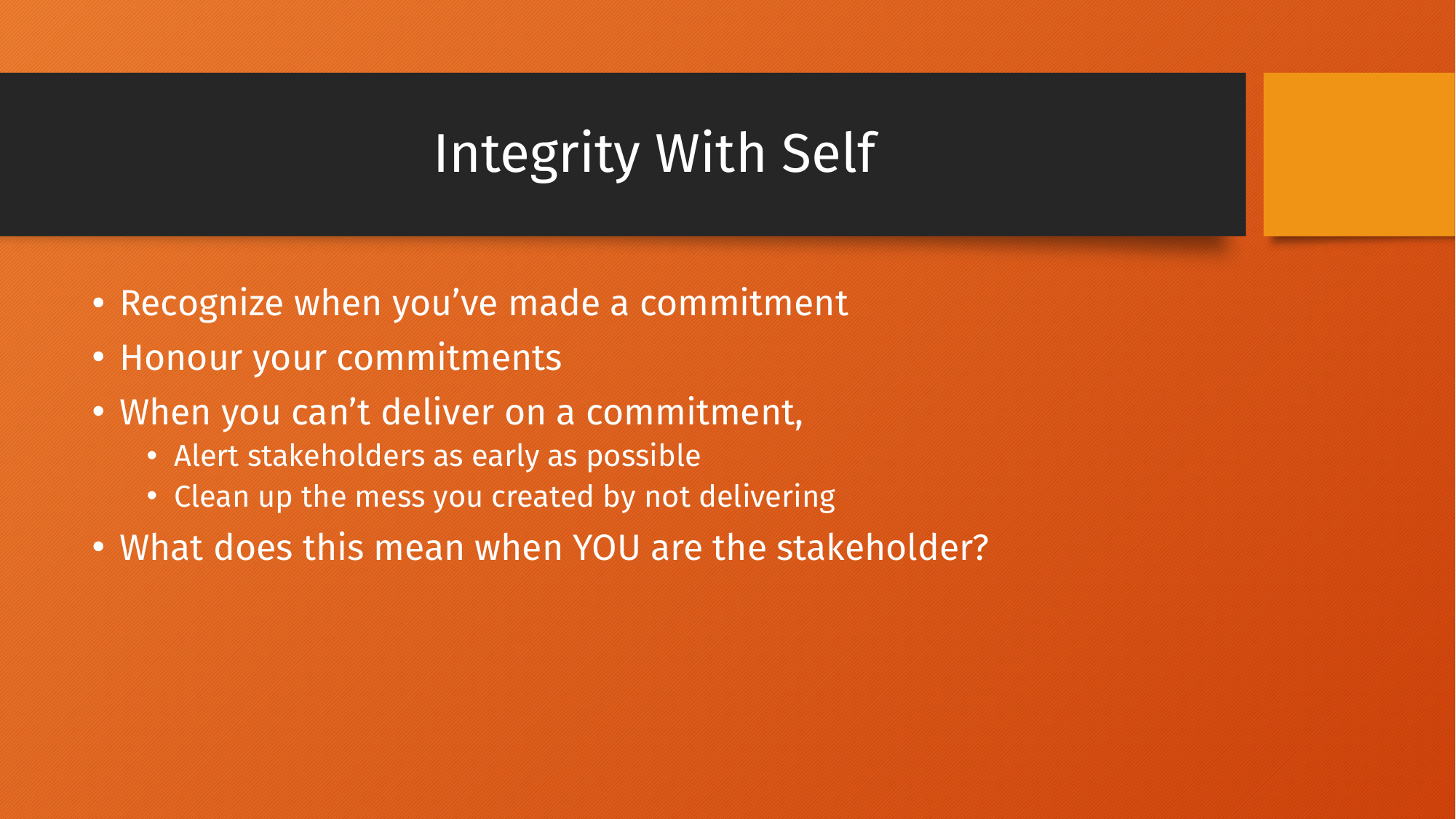

# Integrity With Self
Recognize when you’ve made a commitment
Honour your commitments
When you can’t deliver on a commitment,
Alert stakeholders as early as possible
Clean up the mess you created by not delivering
What does this mean when YOU are the stakeholder?